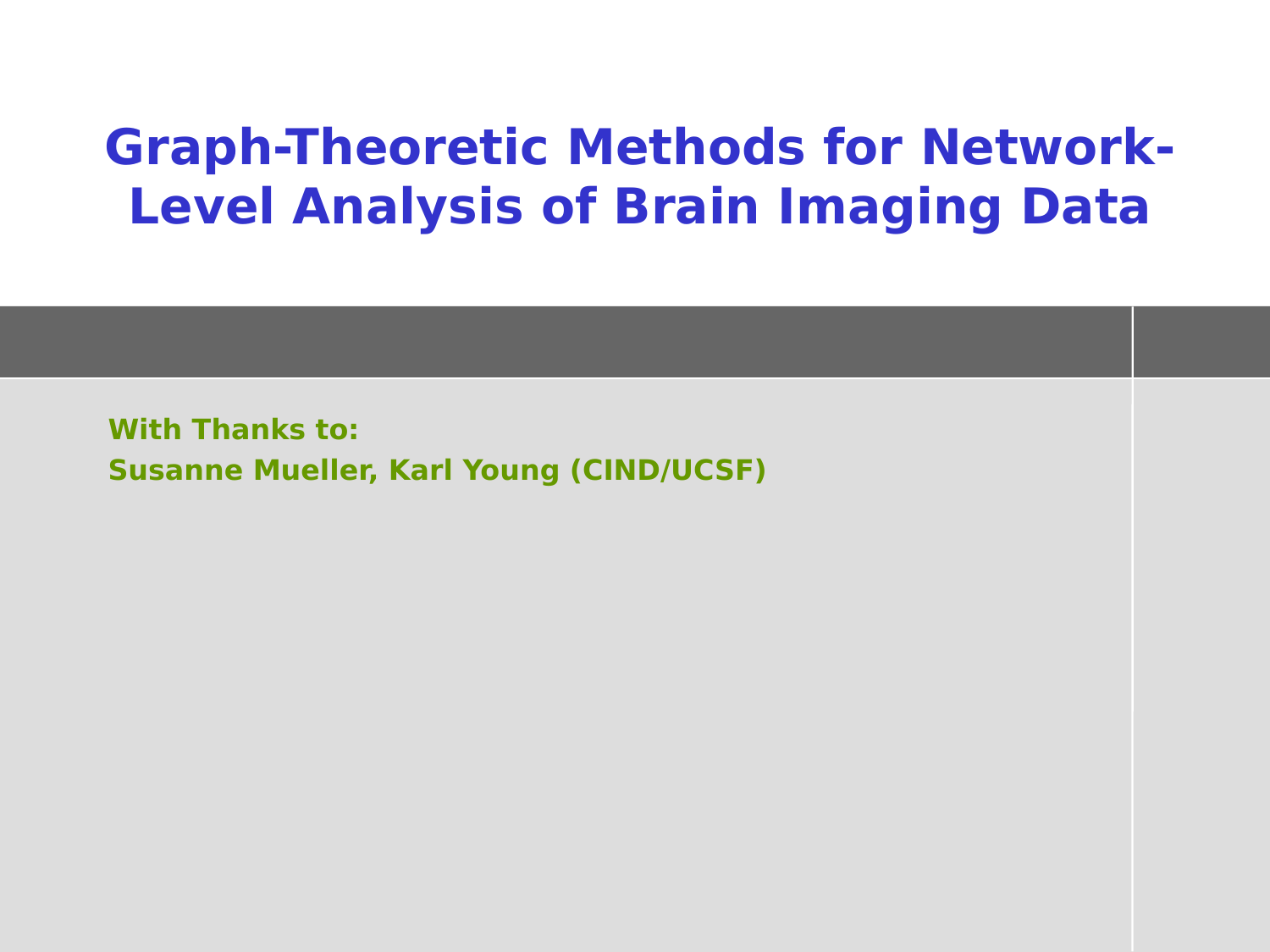

# Graph-Theoretic Methods for Network-Level Analysis of Brain Imaging Data
With Thanks to:
Susanne Mueller, Karl Young (CIND/UCSF)